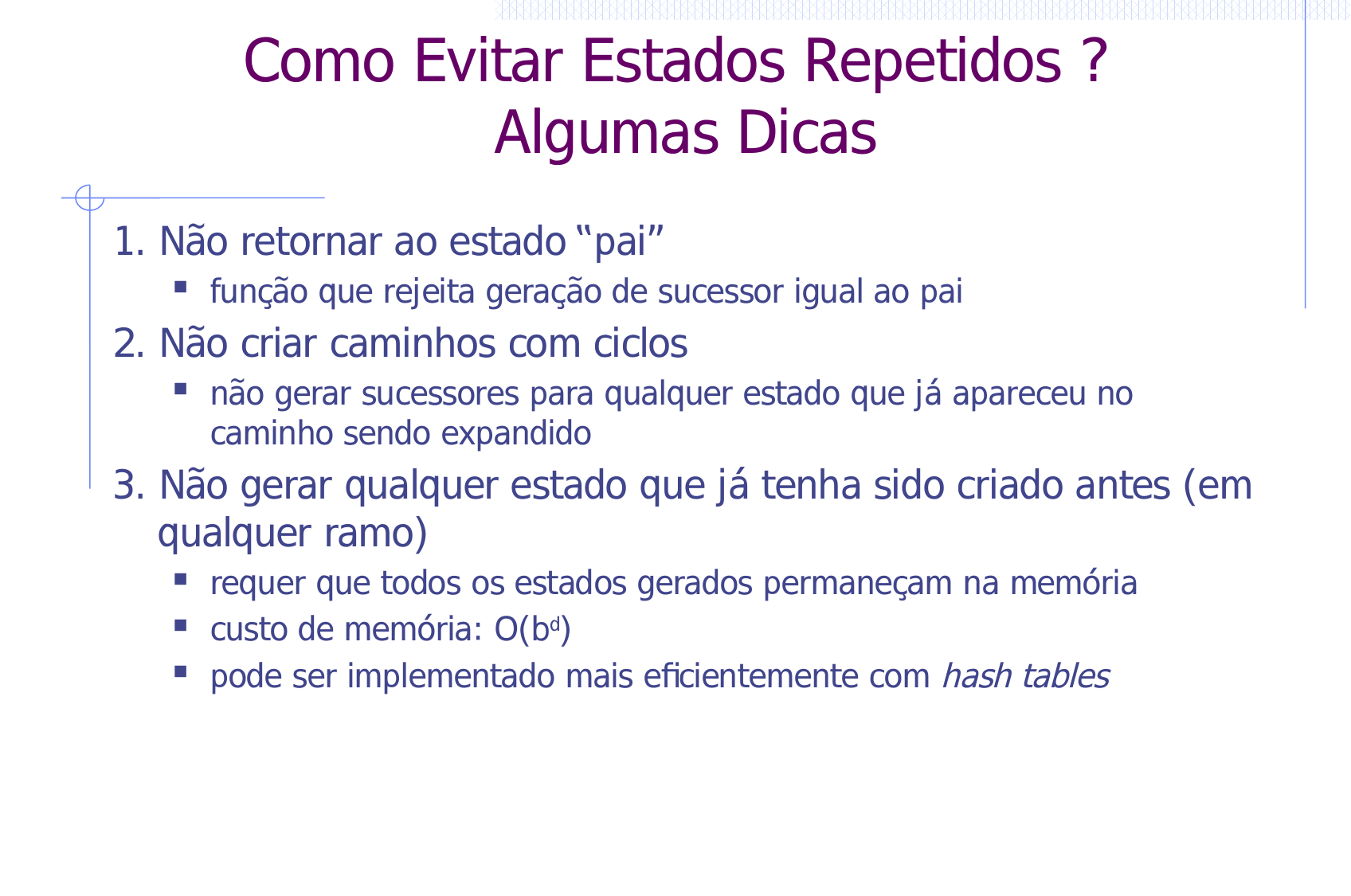

# Como Evitar Estados Repetidos ? Algumas Dicas
1. Não retornar ao estado “pai”
função que rejeita geração de sucessor igual ao pai
2. Não criar caminhos com ciclos
não gerar sucessores para qualquer estado que já apareceu no caminho sendo expandido
3. Não gerar qualquer estado que já tenha sido criado antes (em qualquer ramo)
requer que todos os estados gerados permaneçam na memória
custo de memória: O(bd)
pode ser implementado mais eficientemente com hash tables